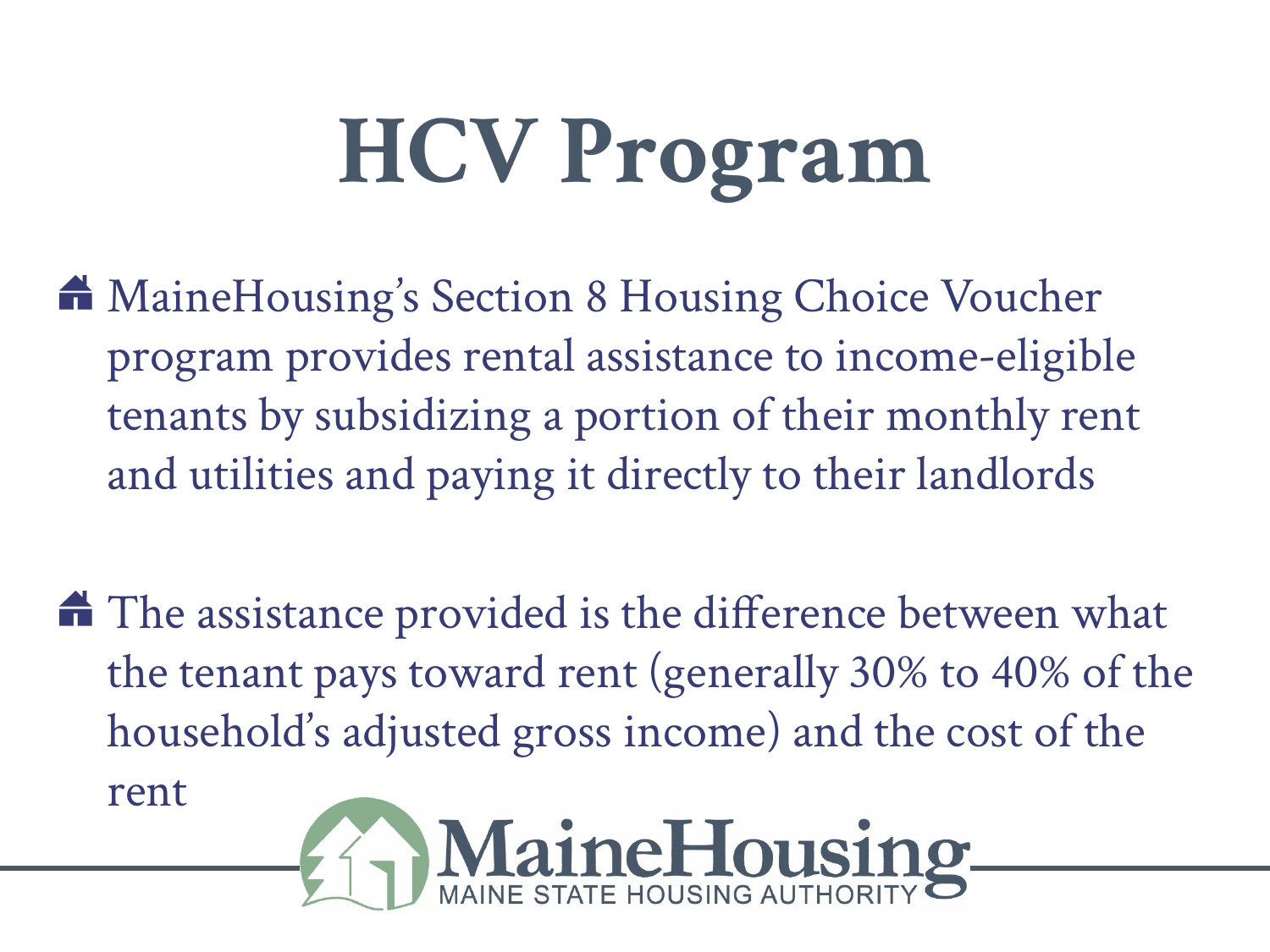

# HCV Program
MaineHousing’s Section 8 Housing Choice Voucher program provides rental assistance to income-eligible tenants by subsidizing a portion of their monthly rent and utilities and paying it directly to their landlords

The assistance provided is the difference between what the tenant pays toward rent (generally 30% to 40% of the household’s adjusted gross income) and the cost of the rent